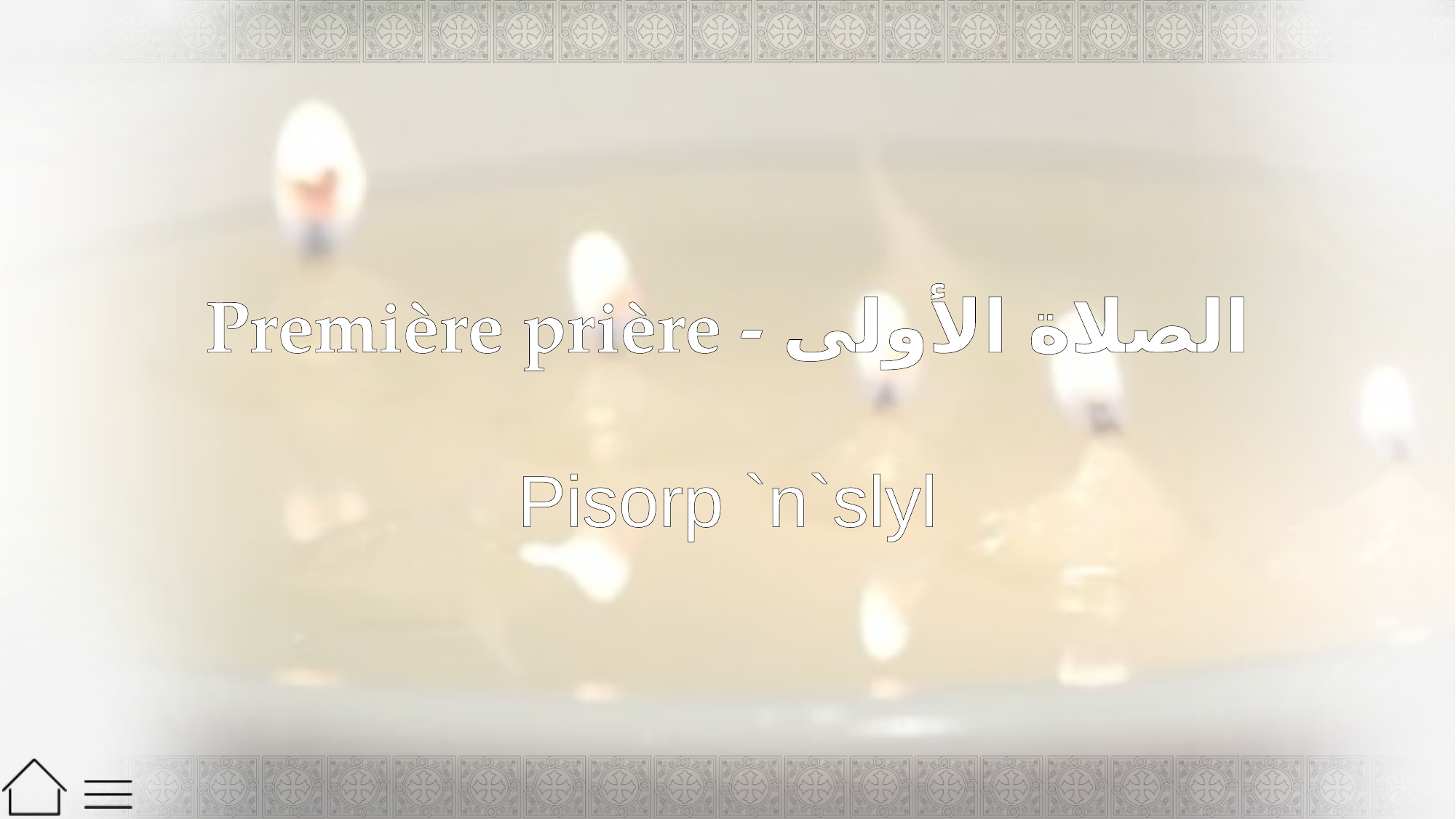

# Première prière - الصلاة الأولى Pisorp `n`slyl
Prière d’action de grâce - صلاة الشكر